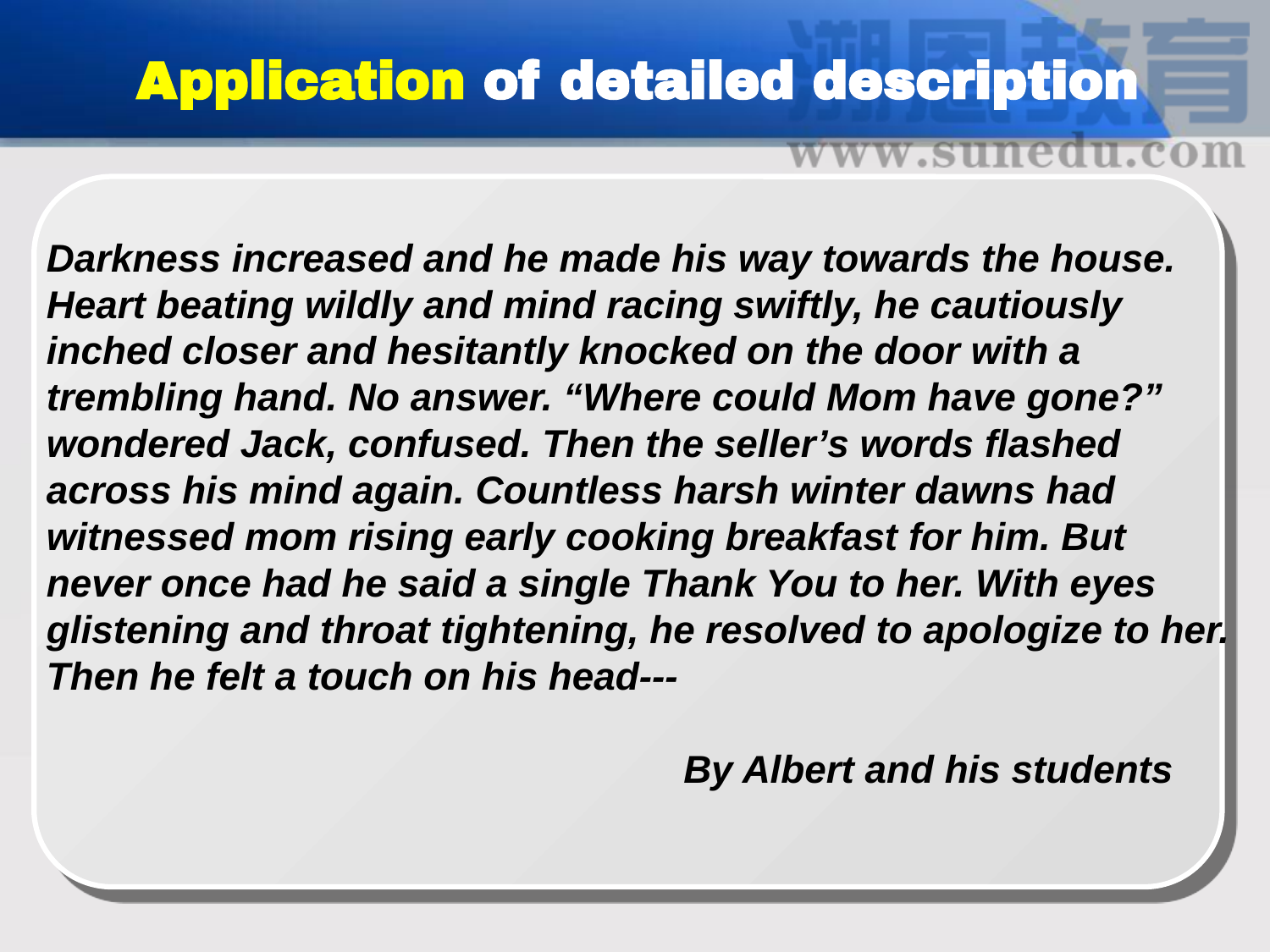

Application of detailed description

Darkness increased and he made his way towards the house. Heart beating wildly and mind racing swiftly, he cautiously inched closer and hesitantly knocked on the door with a trembling hand. No answer. “Where could Mom have gone?” wondered Jack, confused. Then the seller’s words flashed across his mind again. Countless harsh winter dawns had witnessed mom rising early cooking breakfast for him. But never once had he said a single Thank You to her. With eyes glistening and throat tightening, he resolved to apologize to her. Then he felt a touch on his head---

                                                           By Albert and his students